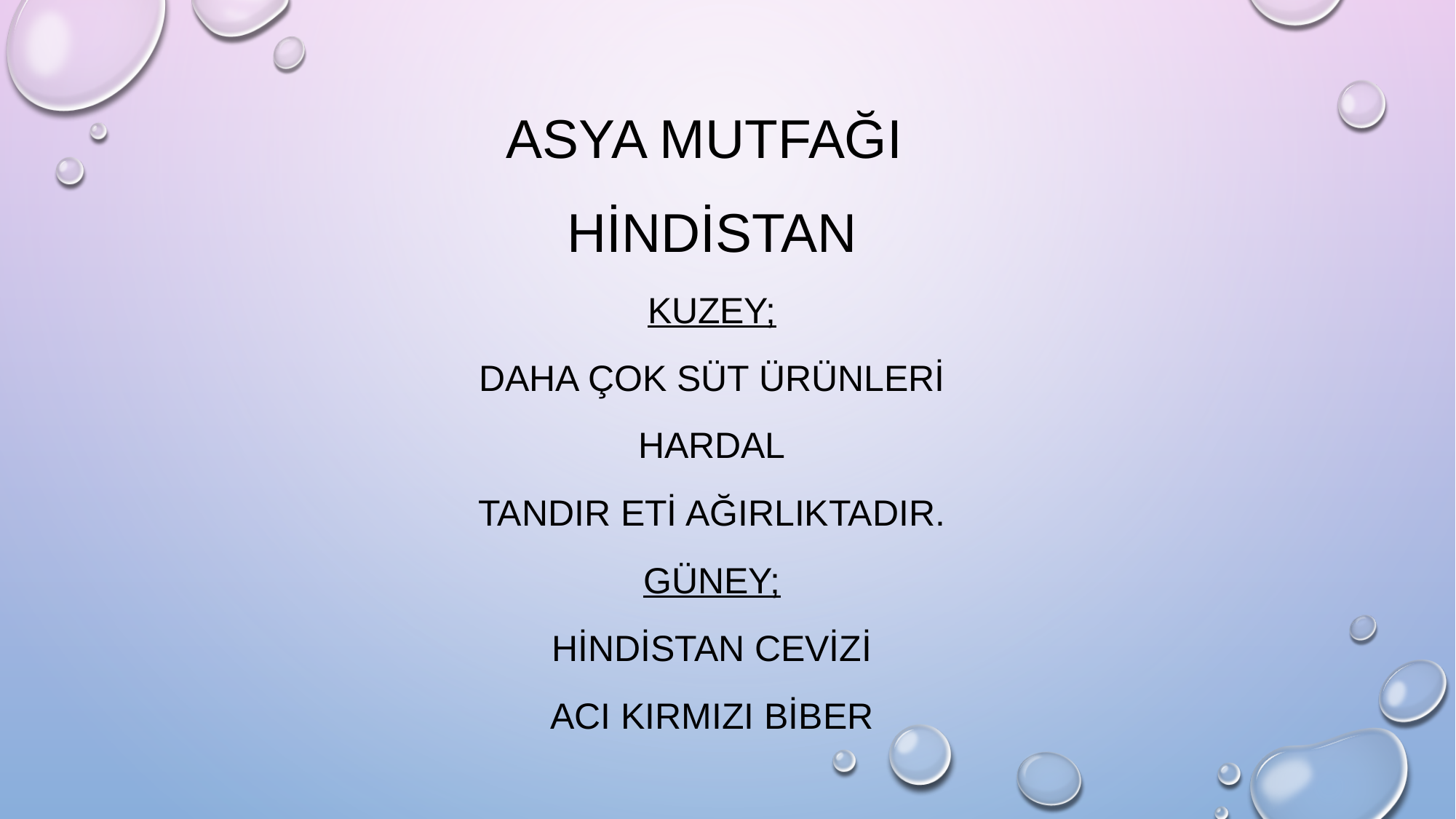

ASYA mutfağı
HİNDİSTAN
KUZEY;
DAHA ÇOK SÜT ÜRÜNLERİ
HARDAL
TANDIR ETİ AĞIRLIKTADIR.
GÜNEY;
HİNDİSTAN CEVİZİ
ACI KIRMIZI BİBER